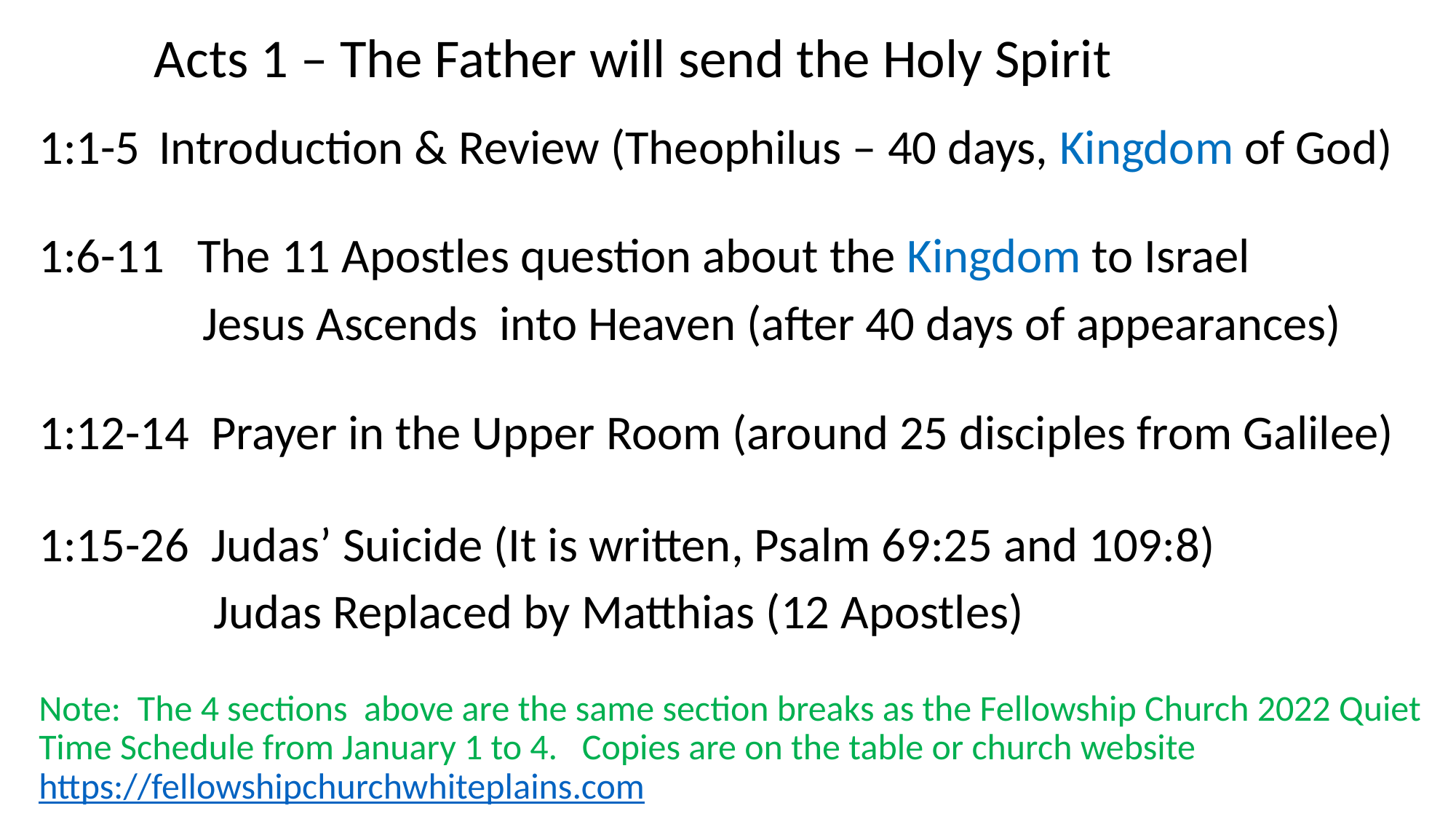

# Acts 1 – The Father will send the Holy Spirit
1:1-5	 Introduction & Review (Theophilus – 40 days, Kingdom of God)

1:6-11   The 11 Apostles question about the Kingdom to Israel
	     Jesus Ascends  into Heaven (after 40 days of appearances)

1:12-14  Prayer in the Upper Room (around 25 disciples from Galilee)

1:15-26  Judas’ Suicide (It is written, Psalm 69:25 and 109:8)
	      Judas Replaced by Matthias (12 Apostles)

Note:  The 4 sections  above are the same section breaks as the Fellowship Church 2022 Quiet Time Schedule from January 1 to 4.   Copies are on the table or church website https://fellowshipchurchwhiteplains.com
.